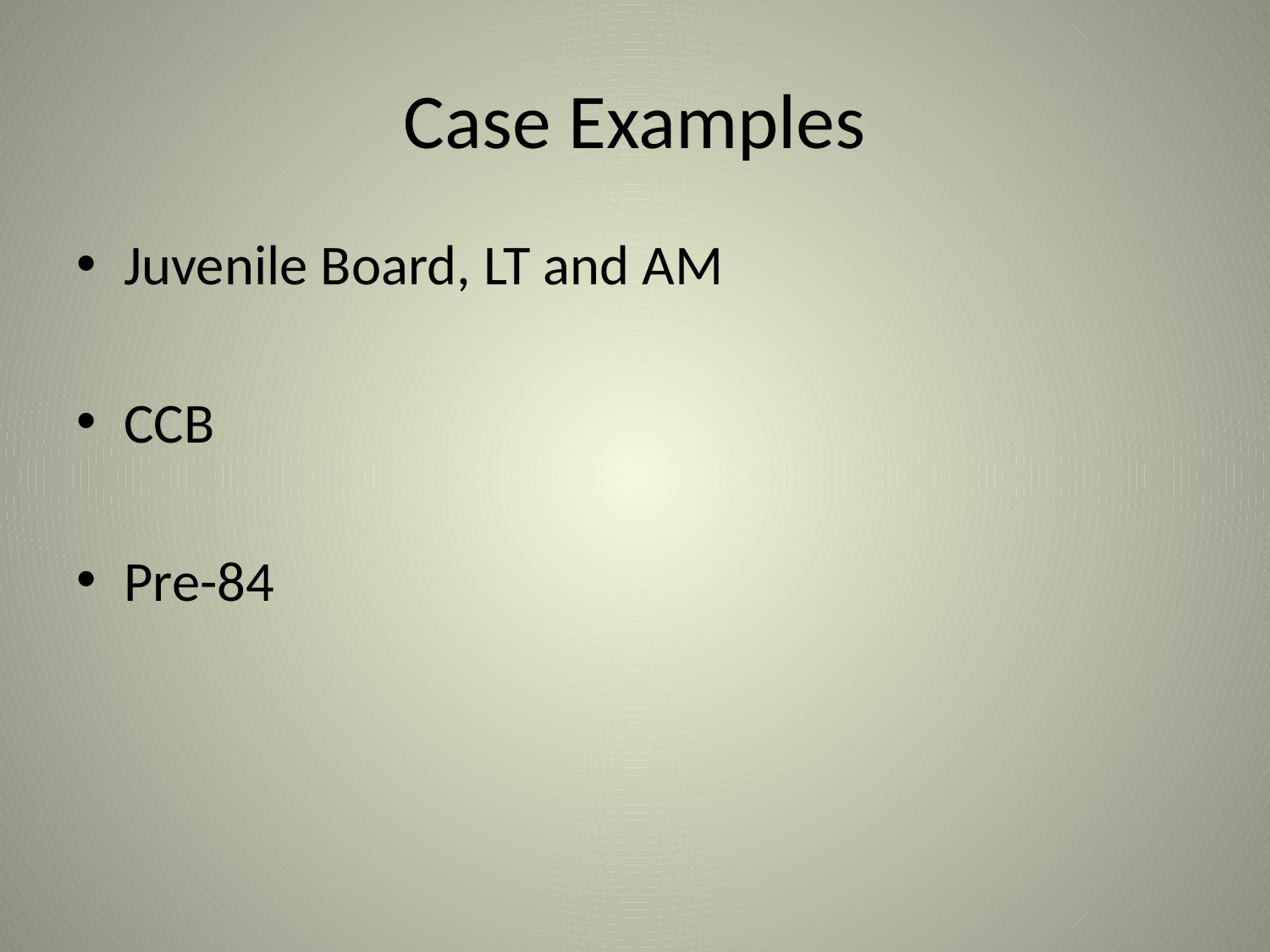

# Case Examples
Juvenile Board, LT and AM

CCB

Pre-84